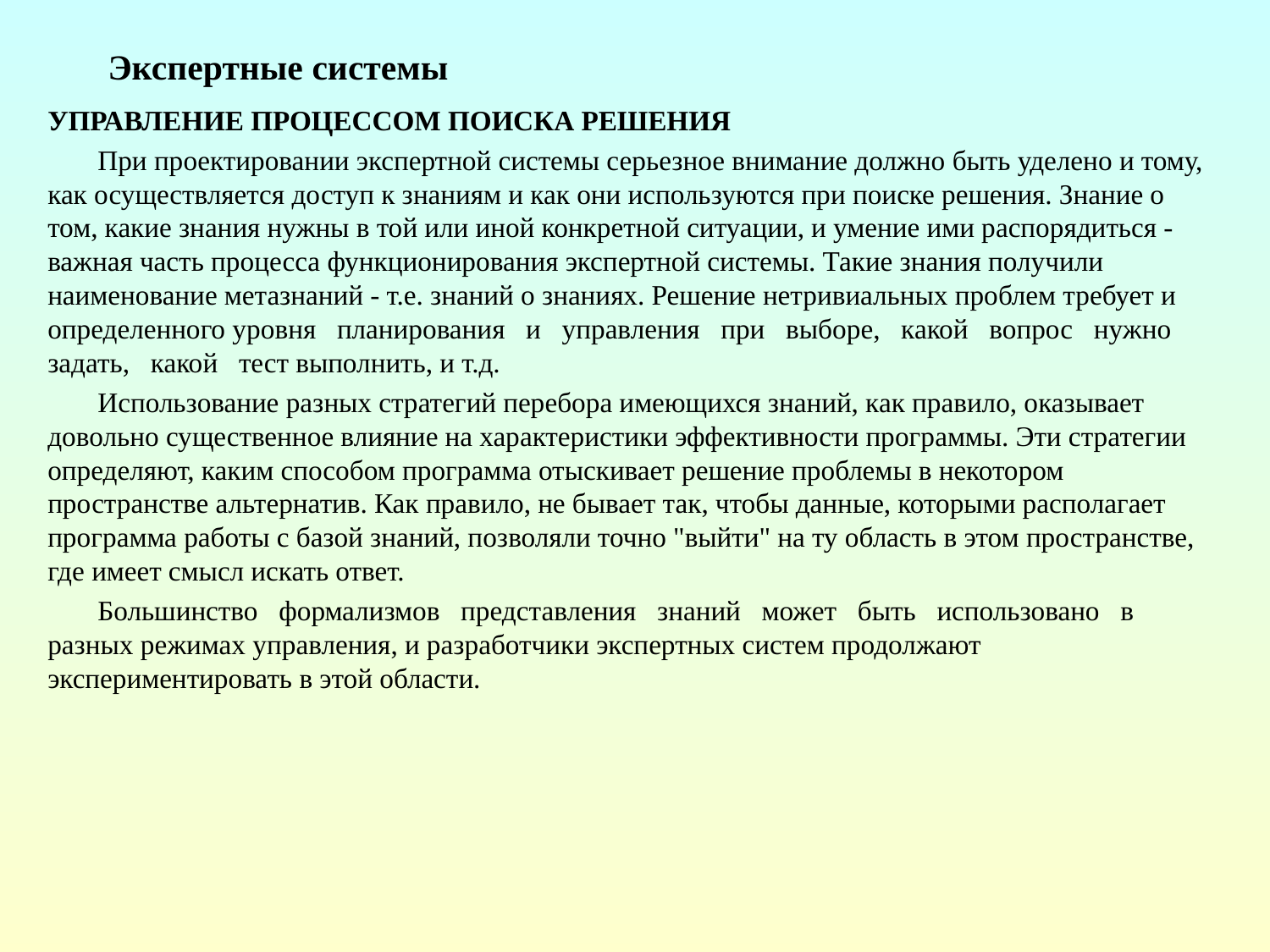

# Экспертные системы
УПРАВЛЕНИЕ ПРОЦЕССОМ ПОИСКА РЕШЕНИЯ
При проектировании экспертной системы серьезное внимание должно быть уделено и тому, как осуществляется доступ к знаниям и как они используются при поиске решения. Знание о том, какие знания нужны в той или иной конкретной ситуации, и умение ими распорядиться - важная часть процесса функционирования экспертной системы. Такие знания получили наименование метазнаний - т.е. знаний о знаниях. Решение нетривиальных проблем требует и определенного уровня   планирования   и   управления   при   выборе,   какой   вопрос   нужно   задать,   какой   тест выполнить, и т.д.
Использование разных стратегий перебора имеющихся знаний, как правило, оказывает довольно существенное влияние на характеристики эффективности программы. Эти стратегии определяют, каким способом программа отыскивает решение проблемы в некотором пространстве альтернатив. Как правило, не бывает так, чтобы данные, которыми располагает программа работы с базой знаний, позволяли точно "выйти" на ту область в этом пространстве, где имеет смысл искать ответ.
Большинство   формализмов   представления   знаний   может   быть   использовано   в   разных режимах управления, и разработчики экспертных систем продолжают экспериментировать в этой области.